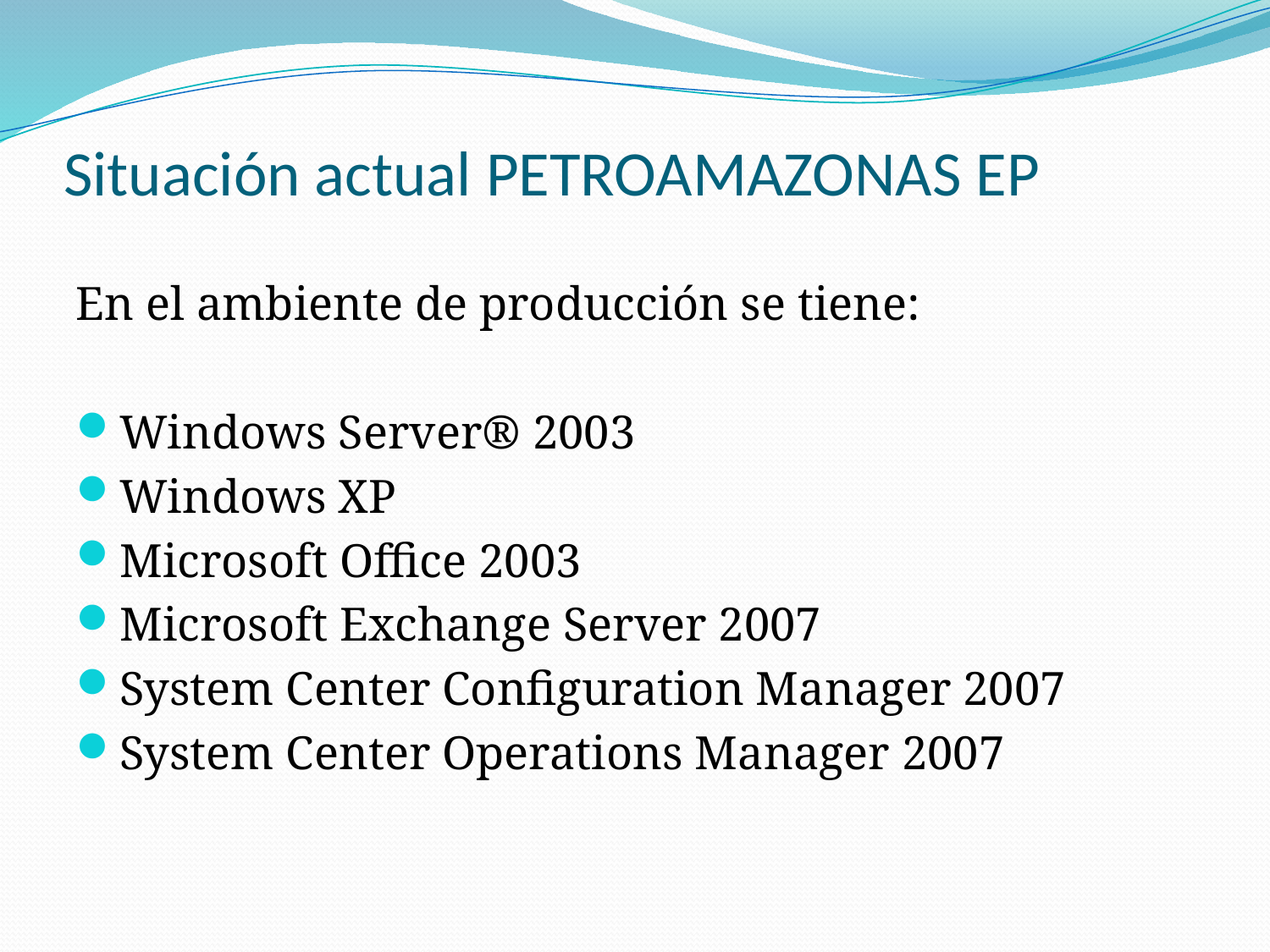

# Situación actual PETROAMAZONAS EP
En el ambiente de producción se tiene:

Windows Server® 2003
Windows XP
Microsoft Office 2003
Microsoft Exchange Server 2007
System Center Configuration Manager 2007
System Center Operations Manager 2007